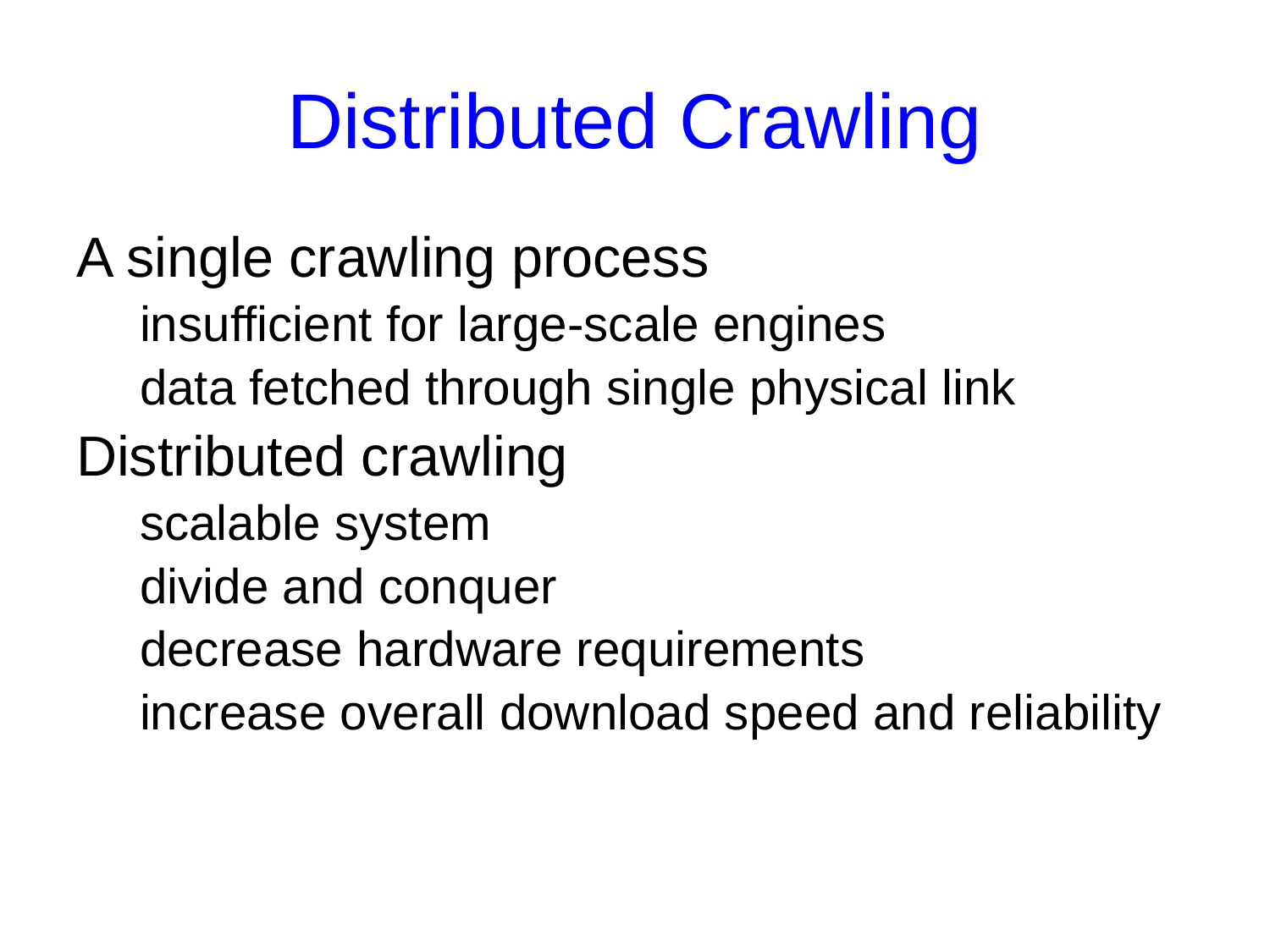

# Distributed Crawling
A single crawling process
insufficient for large-scale engines
data fetched through single physical link
Distributed crawling
scalable system
divide and conquer
decrease hardware requirements
increase overall download speed and reliability